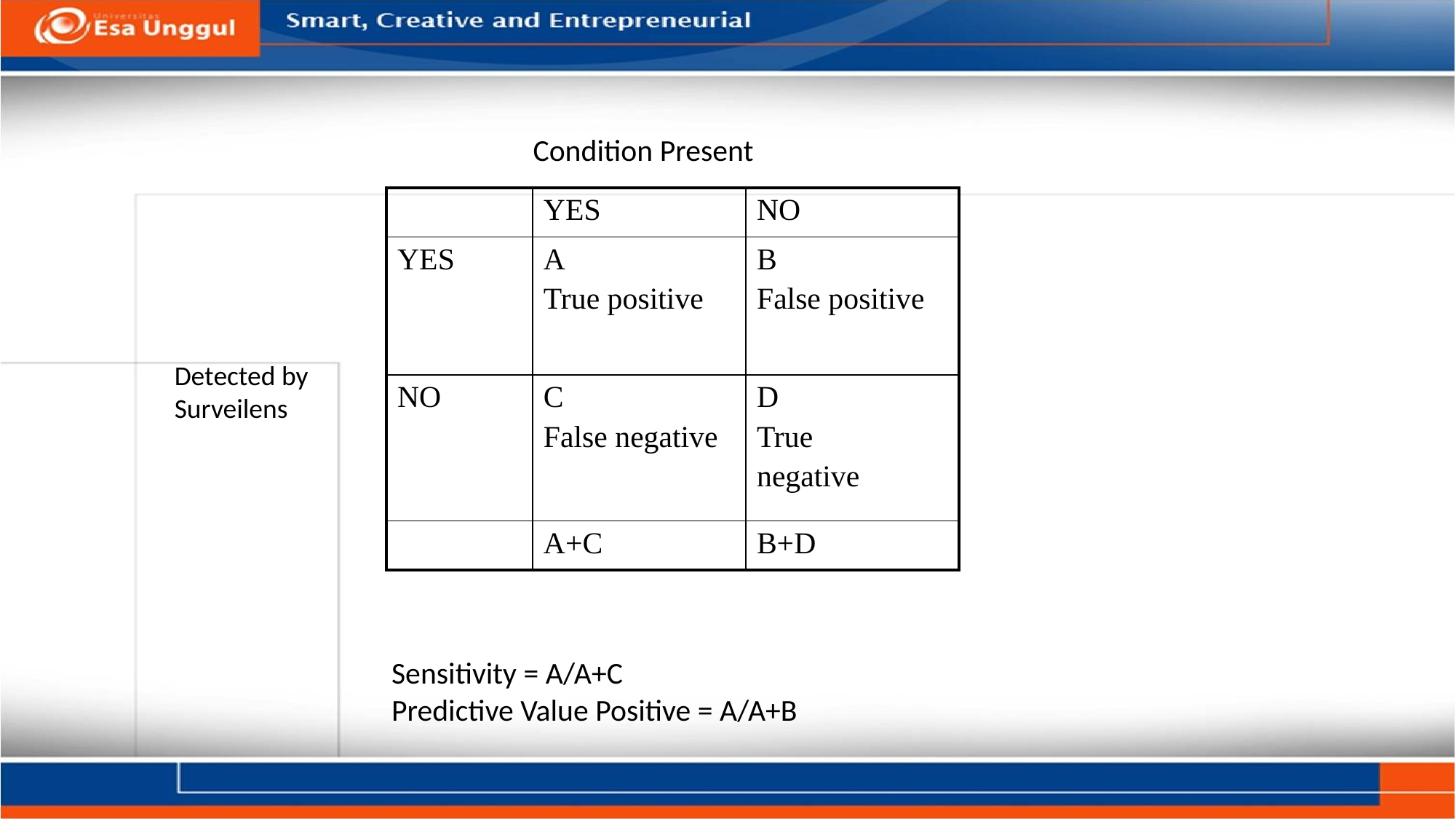

Condition Present
|  | YES | NO |
| --- | --- | --- |
| YES | A True positive | B False positive |
| NO | C False negative | D True negative |
|  | A+C | B+D |
Detected by
Surveilens

Sensitivity = A/A+C
Predictive Value Positive = A/A+B